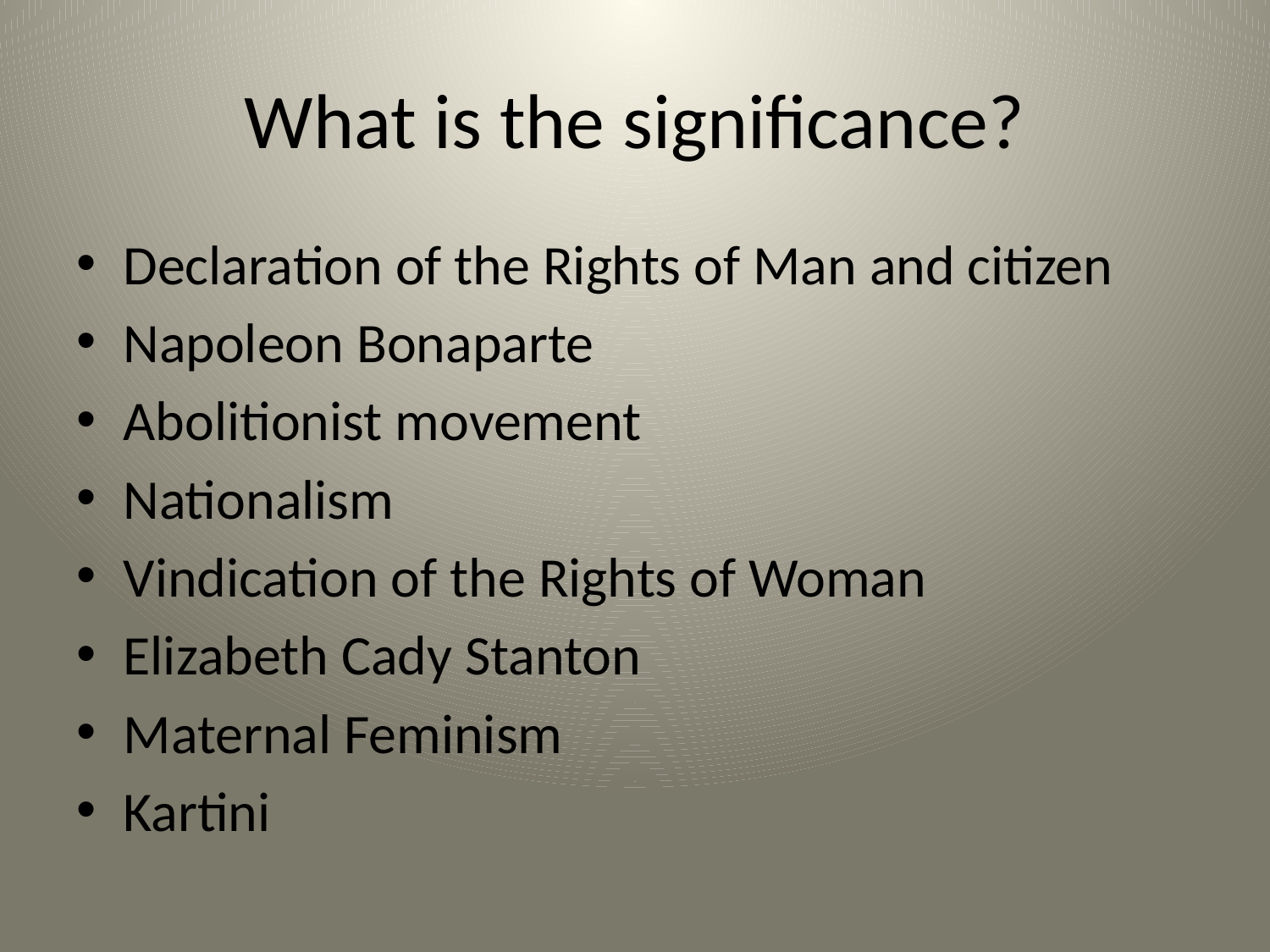

# What is the significance?
Declaration of the Rights of Man and citizen
Napoleon Bonaparte
Abolitionist movement
Nationalism
Vindication of the Rights of Woman
Elizabeth Cady Stanton
Maternal Feminism
Kartini